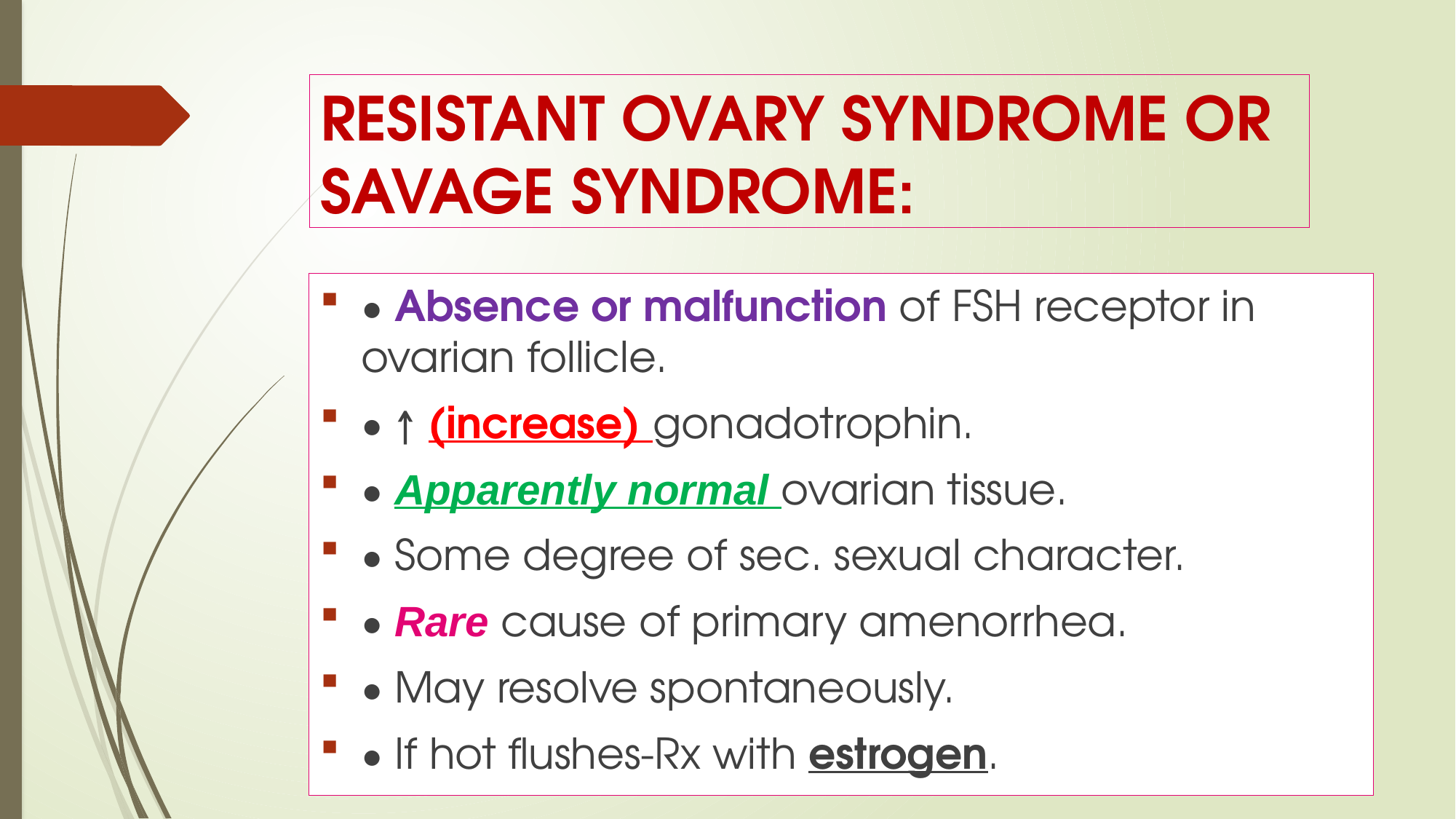

# RESISTANT OVARY SYNDROME OR SAVAGE SYNDROME:
• Absence or malfunction of FSH receptor in ovarian follicle.
• ↑ (increase) gonadotrophin.
• Apparently normal ovarian tissue.
• Some degree of sec. sexual character.
• Rare cause of primary amenorrhea.
• May resolve spontaneously.
• If hot flushes-Rx with estrogen.